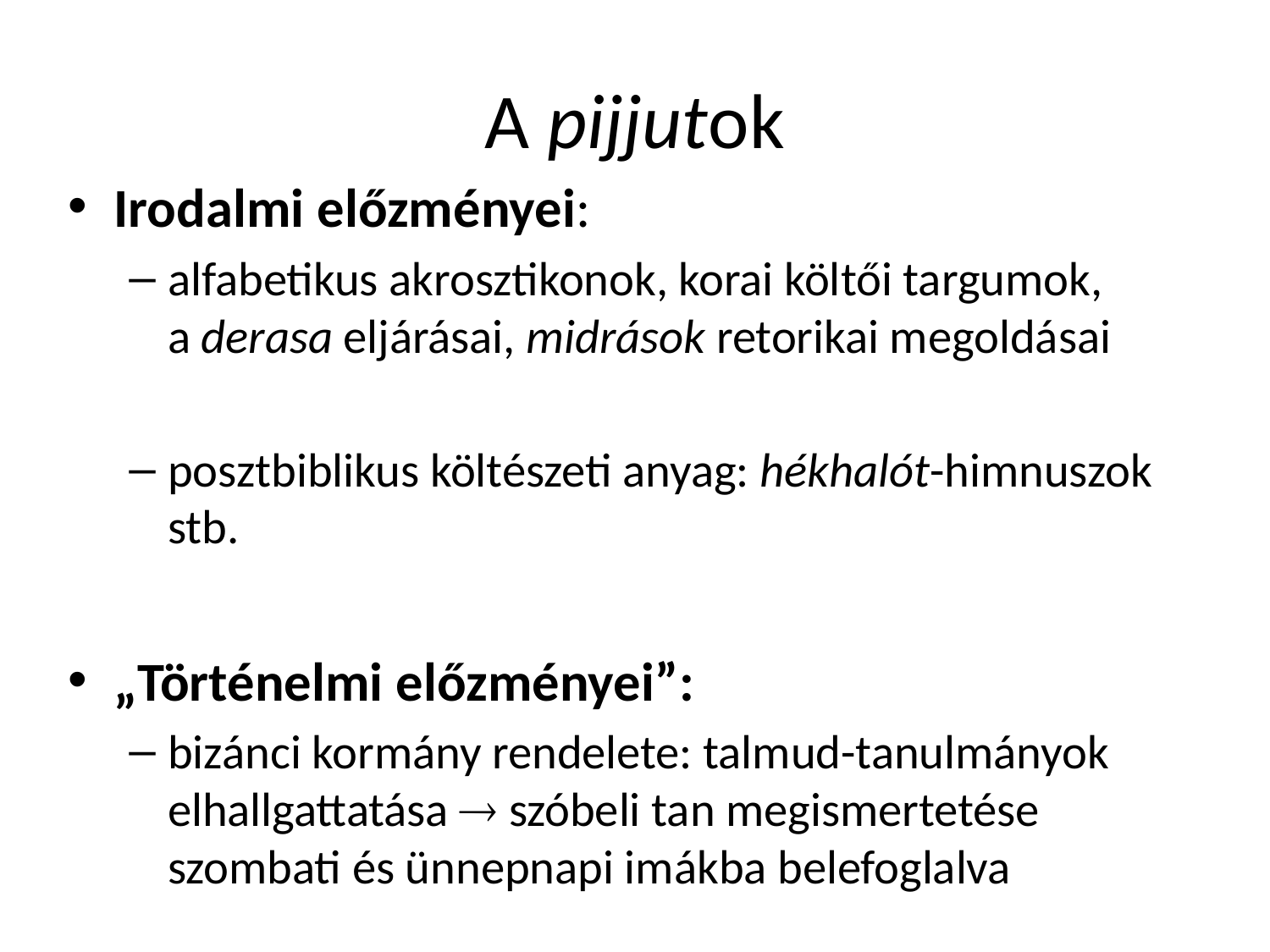

# A pijjutok
Irodalmi előzményei:
alfabetikus akrosztikonok, korai költői targumok,
a derasa eljárásai, midrások retorikai megoldásai

posztbiblikus költészeti anyag: hékhalót-himnuszok stb.

„Történelmi előzményei”:
bizánci kormány rendelete: talmud-tanulmányok elhallgattatása → szóbeli tan megismertetése szombati és ünnepnapi imákba belefoglalva